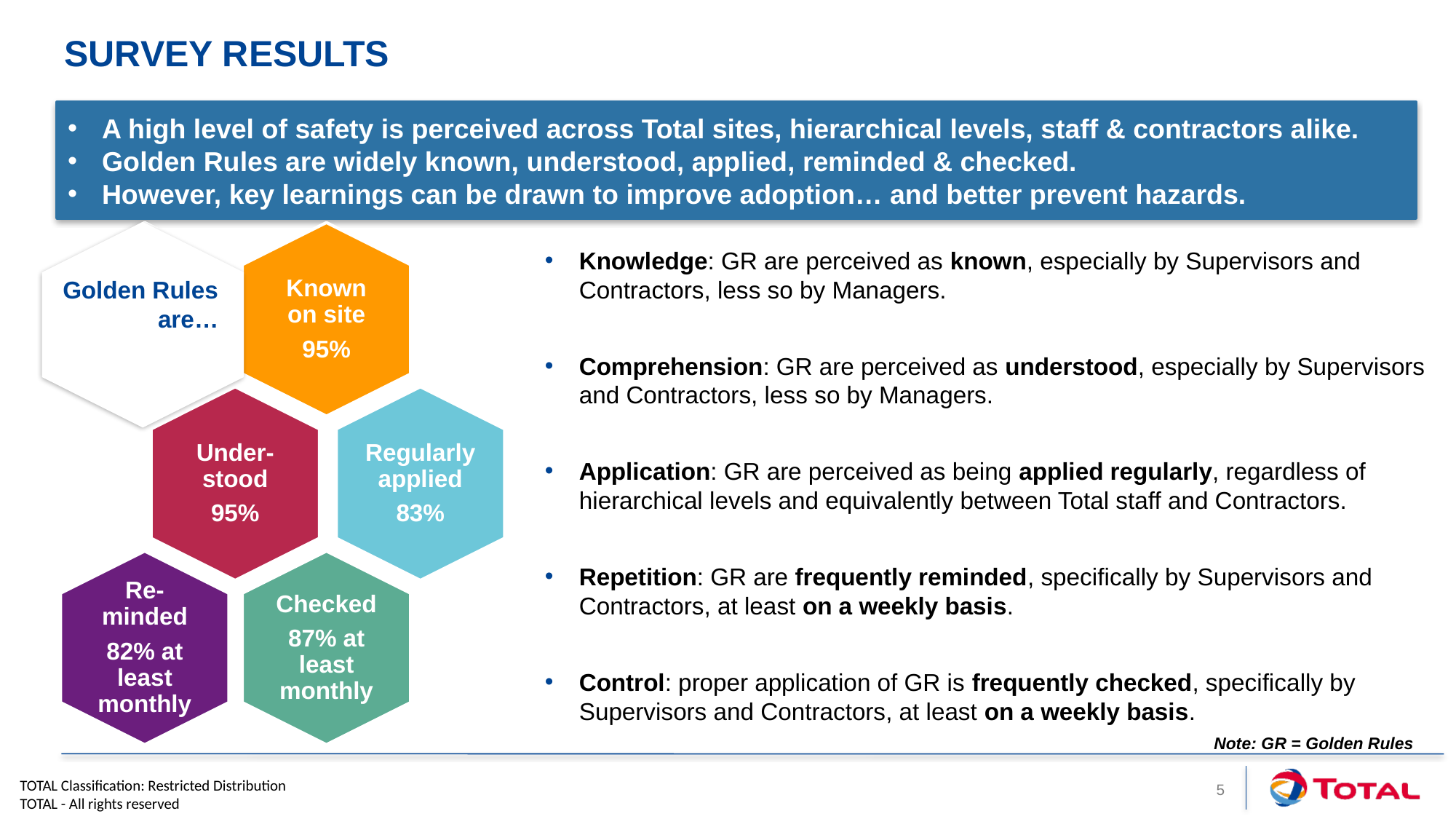

# Survey results

A high level of safety is perceived across Total sites, hierarchical levels, staff & contractors alike.
Golden Rules are widely known, understood, applied, reminded & checked.
However, key learnings can be drawn to improve adoption… and better prevent hazards.

Knowledge: GR are perceived as known, especially by Supervisors and Contractors, less so by Managers.

Comprehension: GR are perceived as understood, especially by Supervisors and Contractors, less so by Managers.

Application: GR are perceived as being applied regularly, regardless of hierarchical levels and equivalently between Total staff and Contractors.

Repetition: GR are frequently reminded, specifically by Supervisors and Contractors, at least on a weekly basis.

Control: proper application of GR is frequently checked, specifically by Supervisors and Contractors, at least on a weekly basis.
Known on site
95%

Under-stood
95%
Regularly applied
83%
Checked
87% at least monthly
Re-minded
82% at least monthly

Golden Rules
are…
Note: GR = Golden Rules